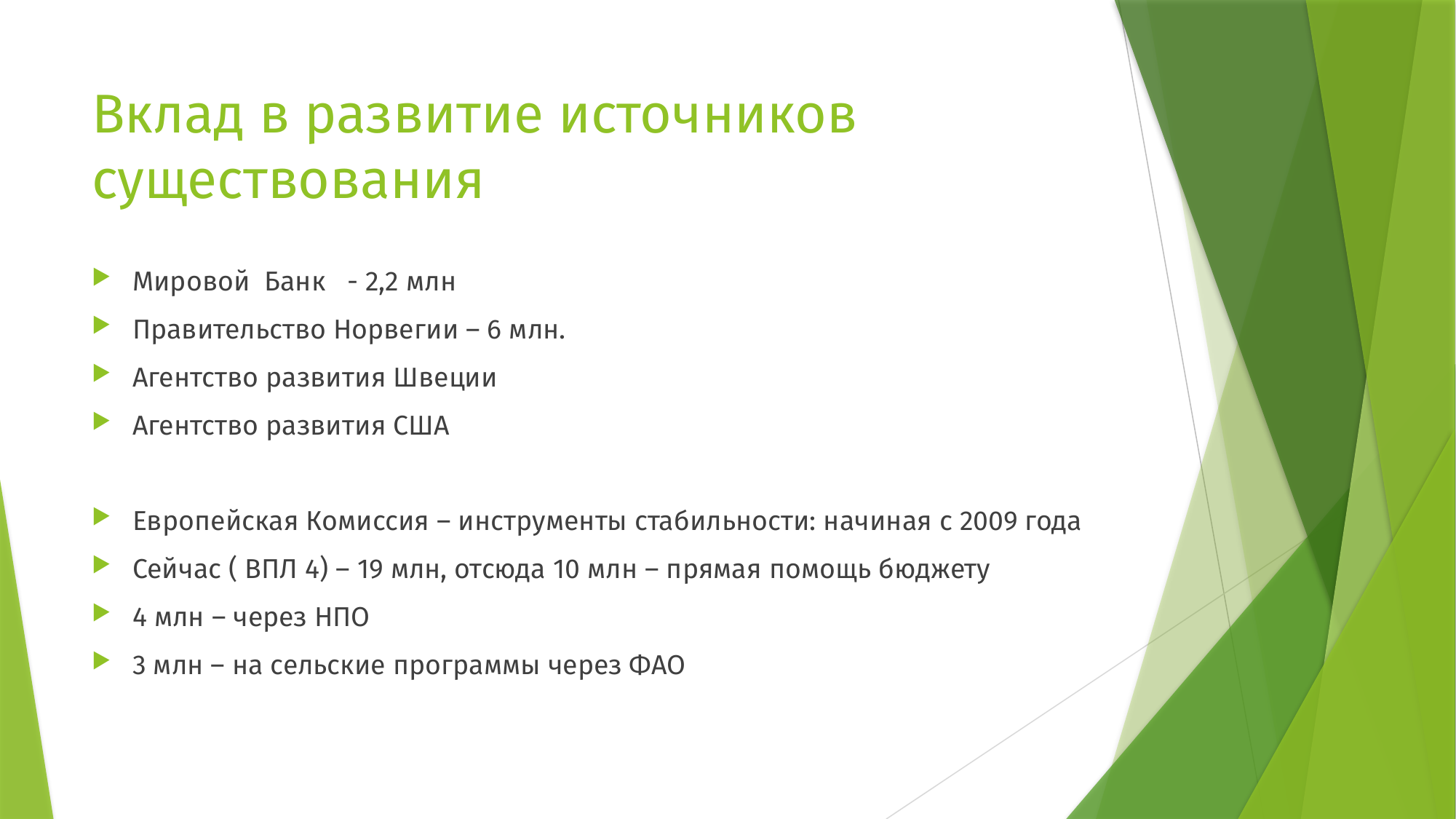

# Вклад в развитие источников существования
Мировой  Банк   - 2,2 млн
Правительство Норвегии – 6 млн.
Агентство развития Швеции
Агентство развития США

Европейская Комиссия – инструменты стабильности: начиная с 2009 года
Сейчас ( ВПЛ 4) – 19 млн, отсюда 10 млн – прямая помощь бюджету
4 млн – через НПО
3 млн – на сельские программы через ФАО